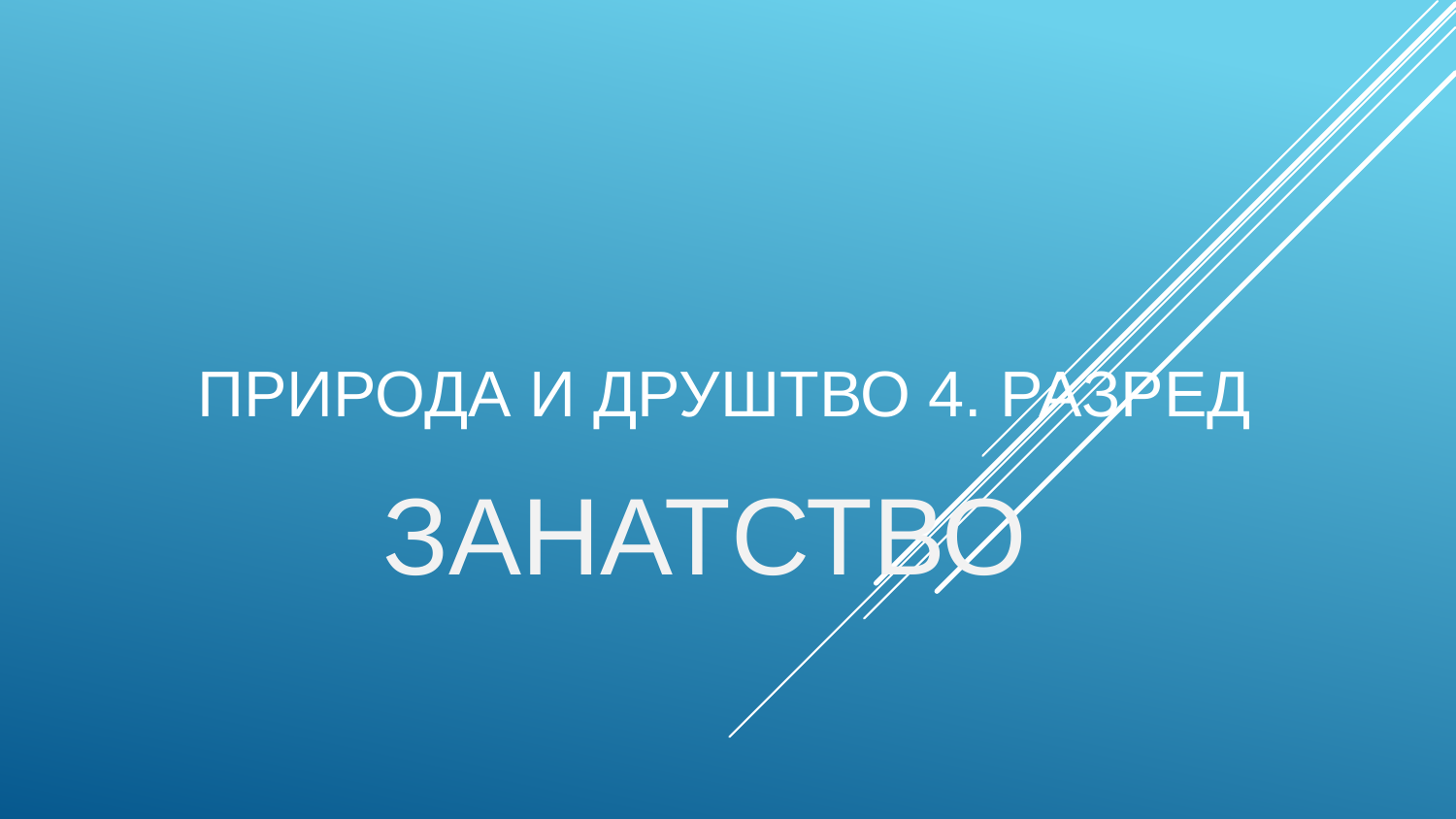

# Природа и друштво 4. разред
ЗАНАТСТВО